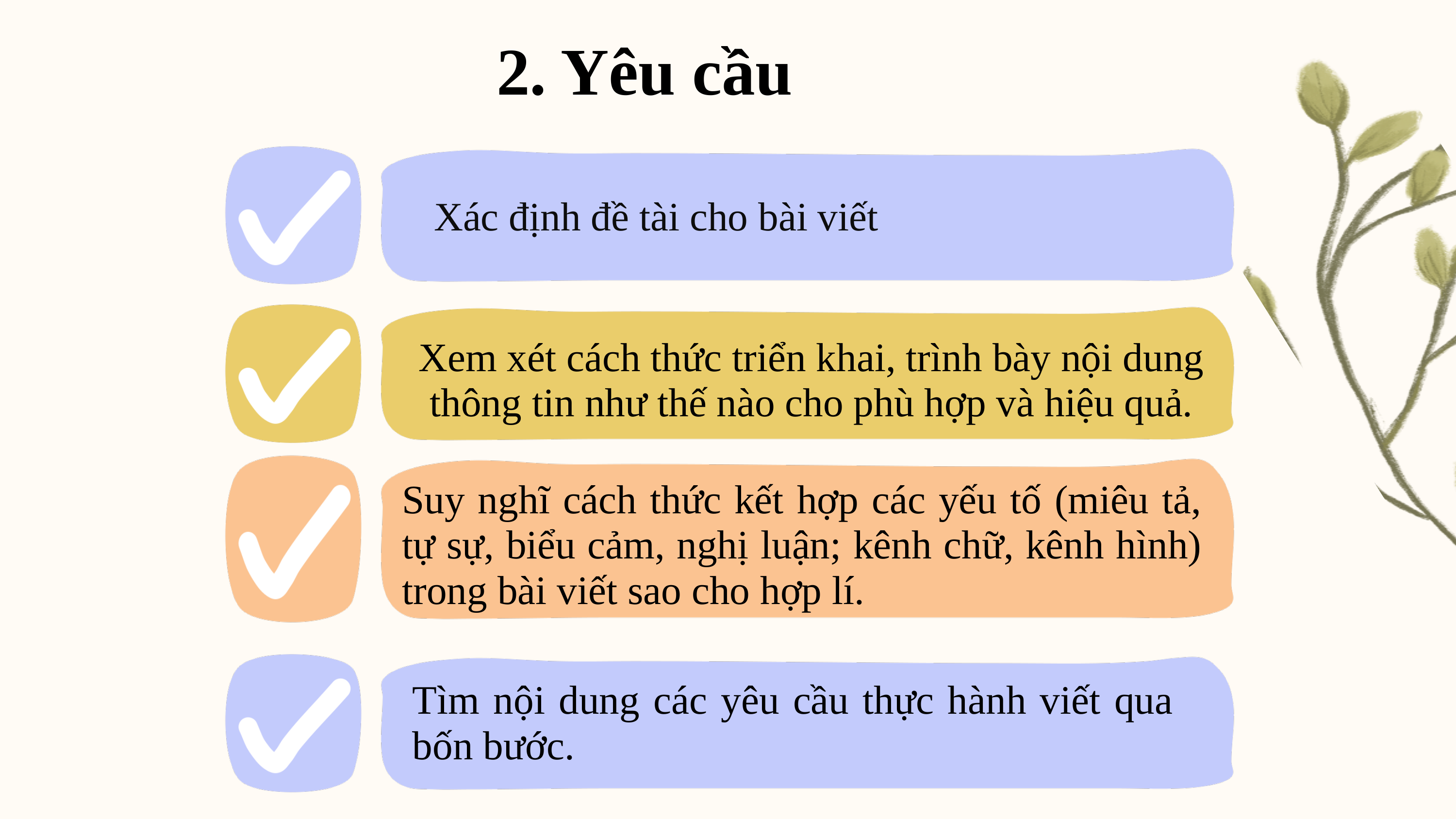

2. Yêu cầu

Xác định đề tài cho bài viết

Xem xét cách thức triển khai, trình bày nội dung thông tin như thế nào cho phù hợp và hiệu quả.

Suy nghĩ cách thức kết hợp các yếu tố (miêu tả, tự sự, biểu cảm, nghị luận; kênh chữ, kênh hình) trong bài viết sao cho hợp lí.

Tìm nội dung các yêu cầu thực hành viết qua bốn bước.